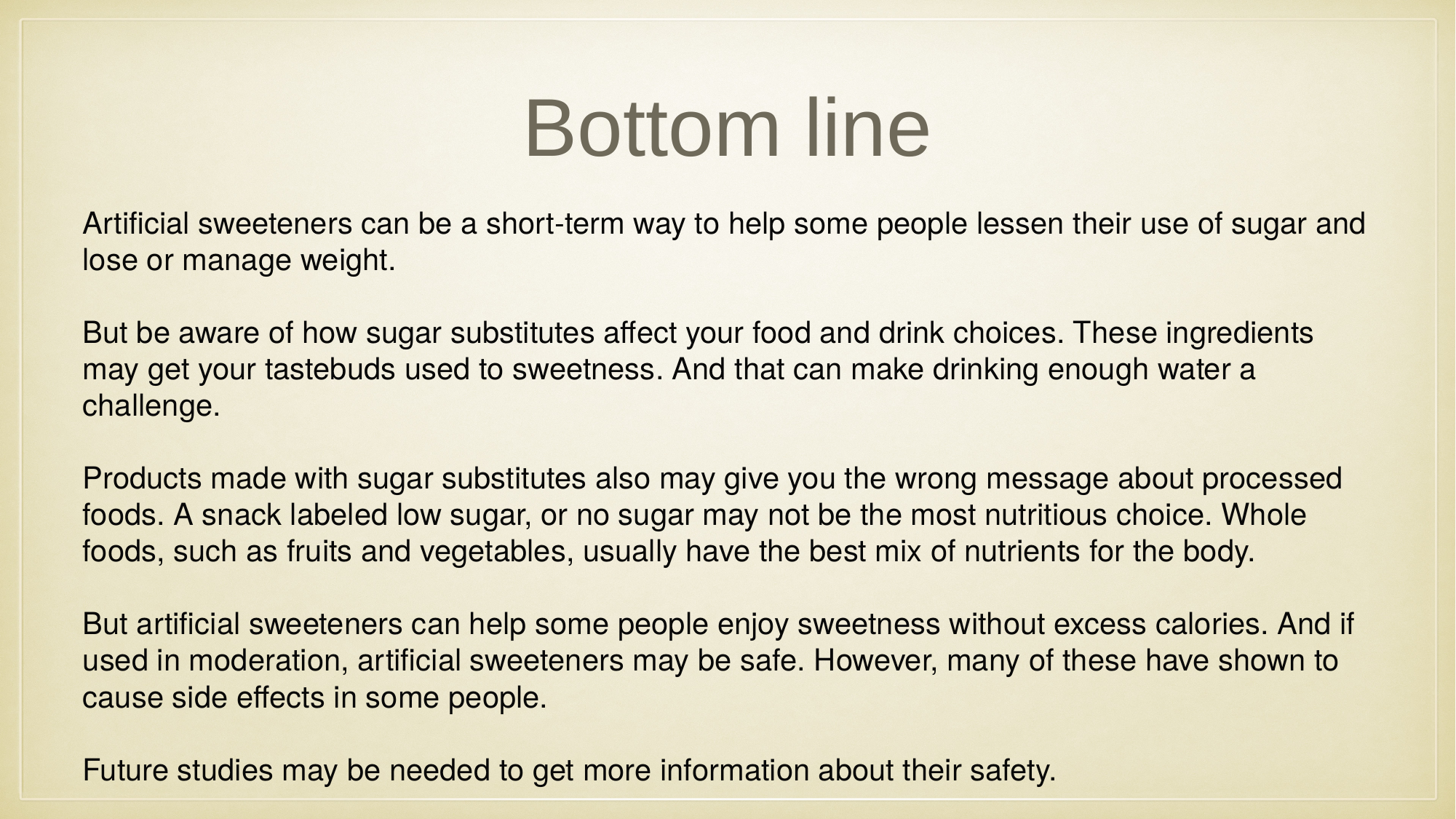

# Bottom line
Artificial sweeteners can be a short-term way to help some people lessen their use of sugar and lose or manage weight.

But be aware of how sugar substitutes affect your food and drink choices. These ingredients may get your tastebuds used to sweetness. And that can make drinking enough water a challenge.

Products made with sugar substitutes also may give you the wrong message about processed foods. A snack labeled low sugar, or no sugar may not be the most nutritious choice. Whole foods, such as fruits and vegetables, usually have the best mix of nutrients for the body.

But artificial sweeteners can help some people enjoy sweetness without excess calories. And if used in moderation, artificial sweeteners may be safe. However, many of these have shown to cause side effects in some people.

Future studies may be needed to get more information about their safety.